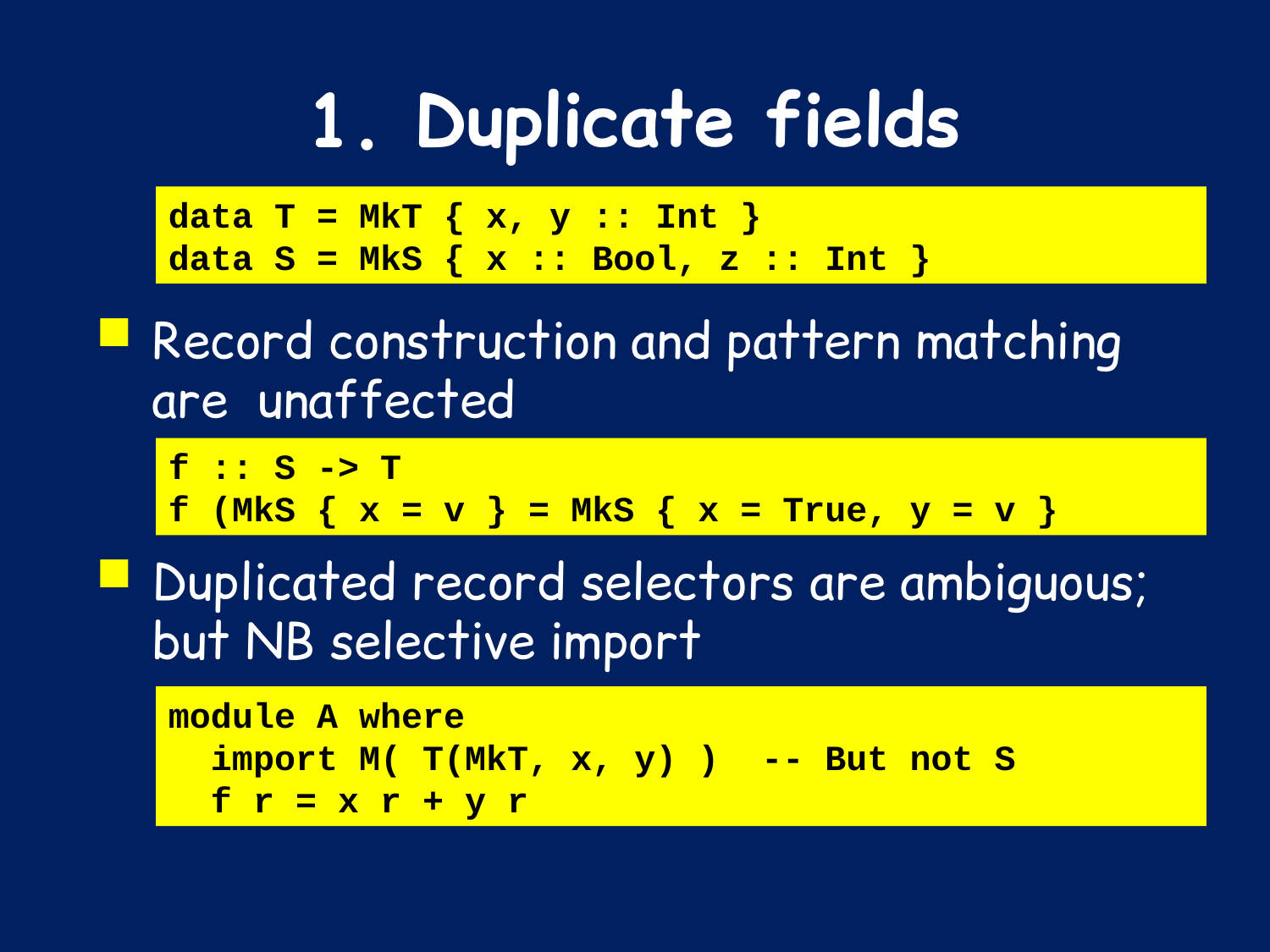

# 1. Duplicate fields
data T = MkT { x, y :: Int }
data S = MkS { x :: Bool, z :: Int }
Record construction and pattern matching are  unaffected

Duplicated record selectors are ambiguous; but NB selective import

f :: S -> T
f (MkS { x = v } = MkS { x = True, y = v }
module A where
  import M( T(MkT, x, y) )  -- But not S
  f r = x r + y r